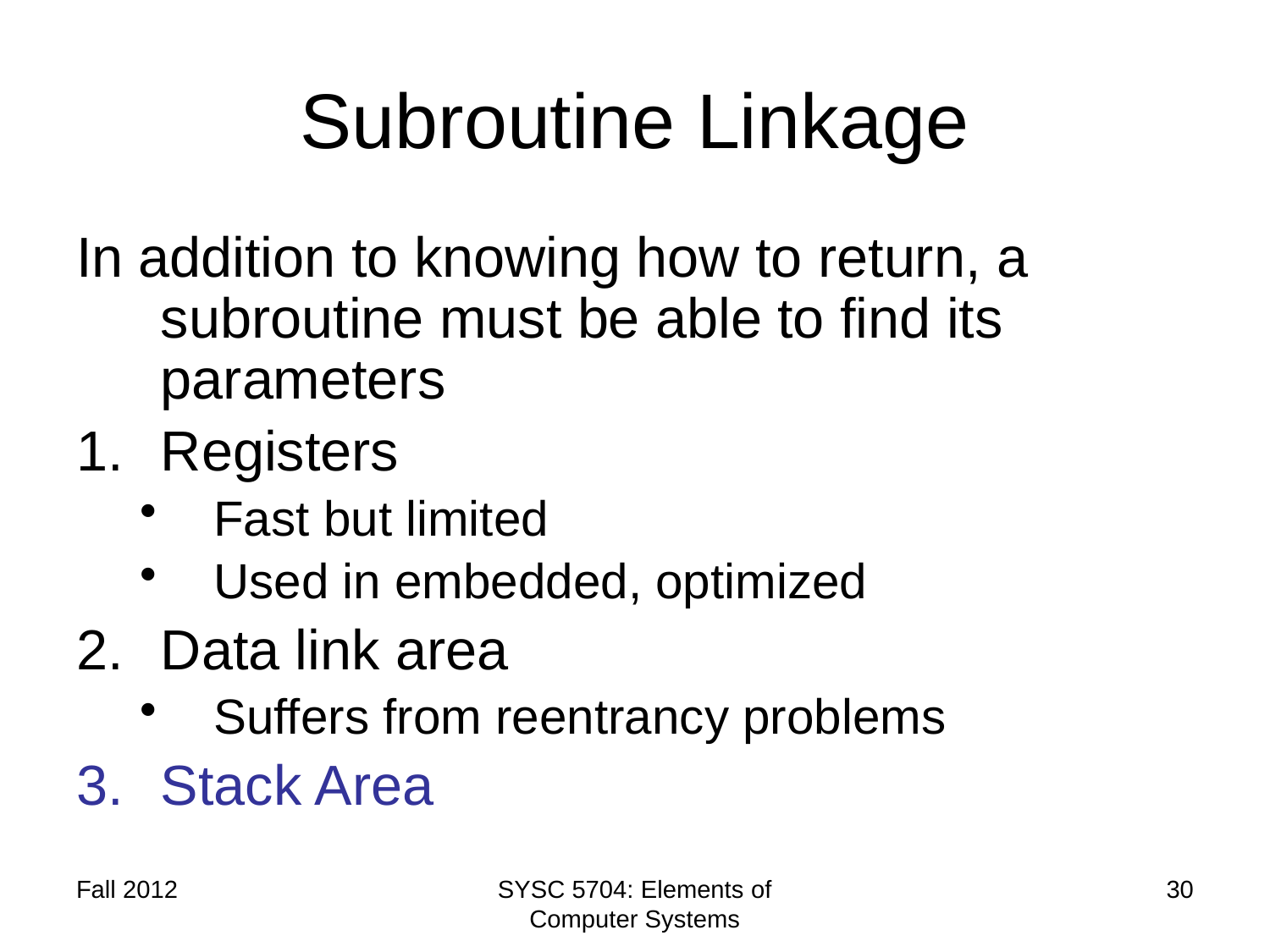

# Subroutine Linkage
In addition to knowing how to return, a subroutine must be able to find its parameters
Registers
Fast but limited
Used in embedded, optimized
Data link area
Suffers from reentrancy problems
Stack Area
Fall 2012
SYSC 5704: Elements of Computer Systems
30